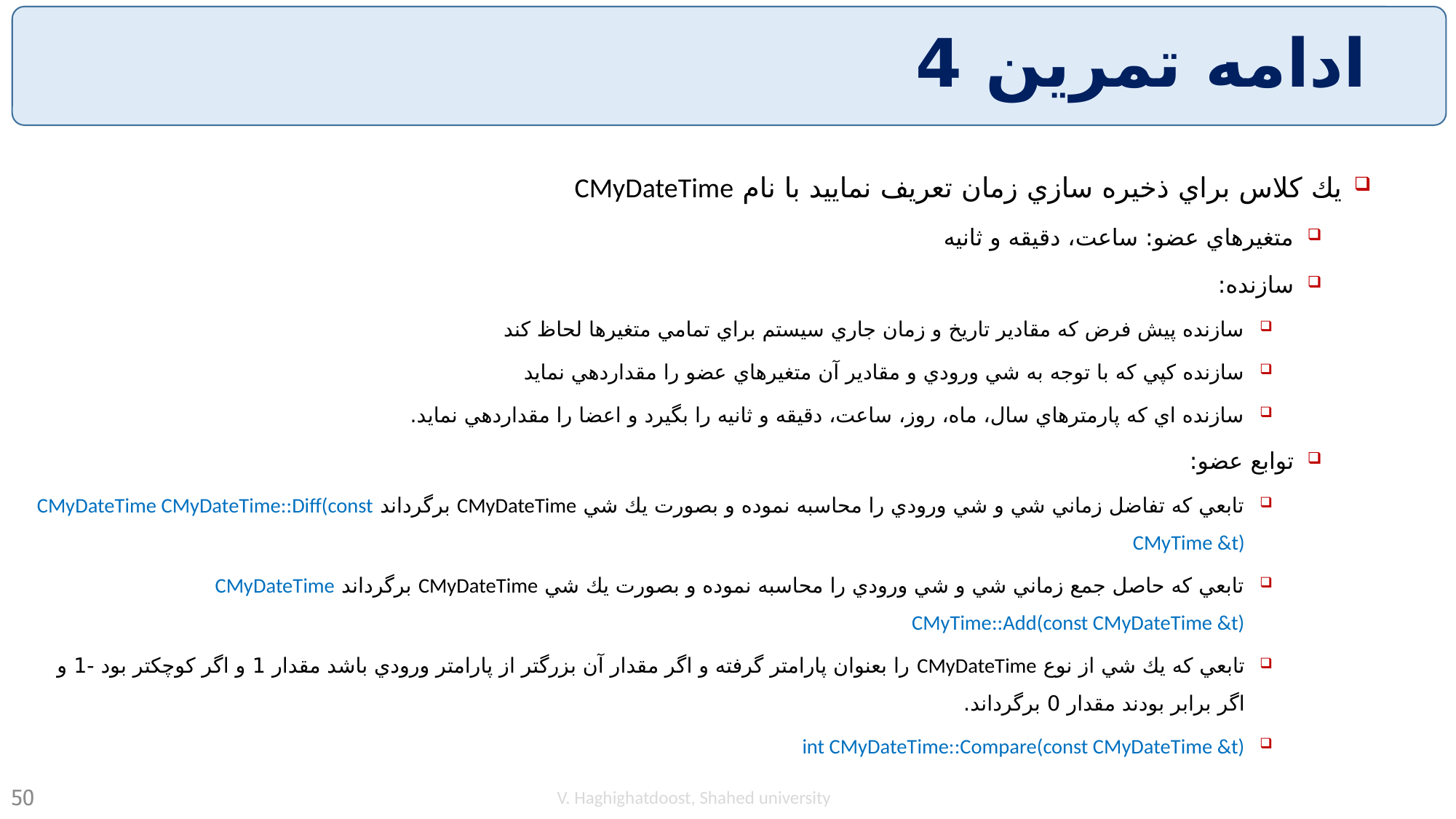

# ادامه تمرين 4
يك كلاس براي ذخيره سازي زمان تعريف نماييد با نام CMyDateTime
متغيرهاي عضو: ساعت، دقيقه و ثانيه
سازنده:
سازنده پيش فرض كه مقادير تاريخ و زمان جاري سيستم براي تمامي متغيرها لحاظ كند
سازنده كپي كه با توجه به شي ورودي و مقادير آن متغيرهاي عضو را مقداردهي نمايد
سازنده اي كه پارمترهاي سال، ماه، روز، ساعت، دقيقه و ثانيه را بگيرد و اعضا را مقداردهي نمايد.
توابع عضو:
تابعي كه تفاضل زماني شي و شي ورودي را محاسبه نموده و بصورت يك شي CMyDateTime برگرداند CMyDateTime CMyDateTime::Diff(const CMyTime &t)
تابعي كه حاصل جمع زماني شي و شي ورودي را محاسبه نموده و بصورت يك شي CMyDateTime برگرداند CMyDateTime CMyTime::Add(const CMyDateTime &t)
تابعي كه يك شي از نوع CMyDateTime را بعنوان پارامتر گرفته و اگر مقدار آن بزرگتر از پارامتر ورودي باشد مقدار 1 و اگر كوچكتر بود -1 و اگر برابر بودند مقدار 0 برگرداند.
int CMyDateTime::Compare(const CMyDateTime &t)
V. Haghighatdoost, Shahed university
50